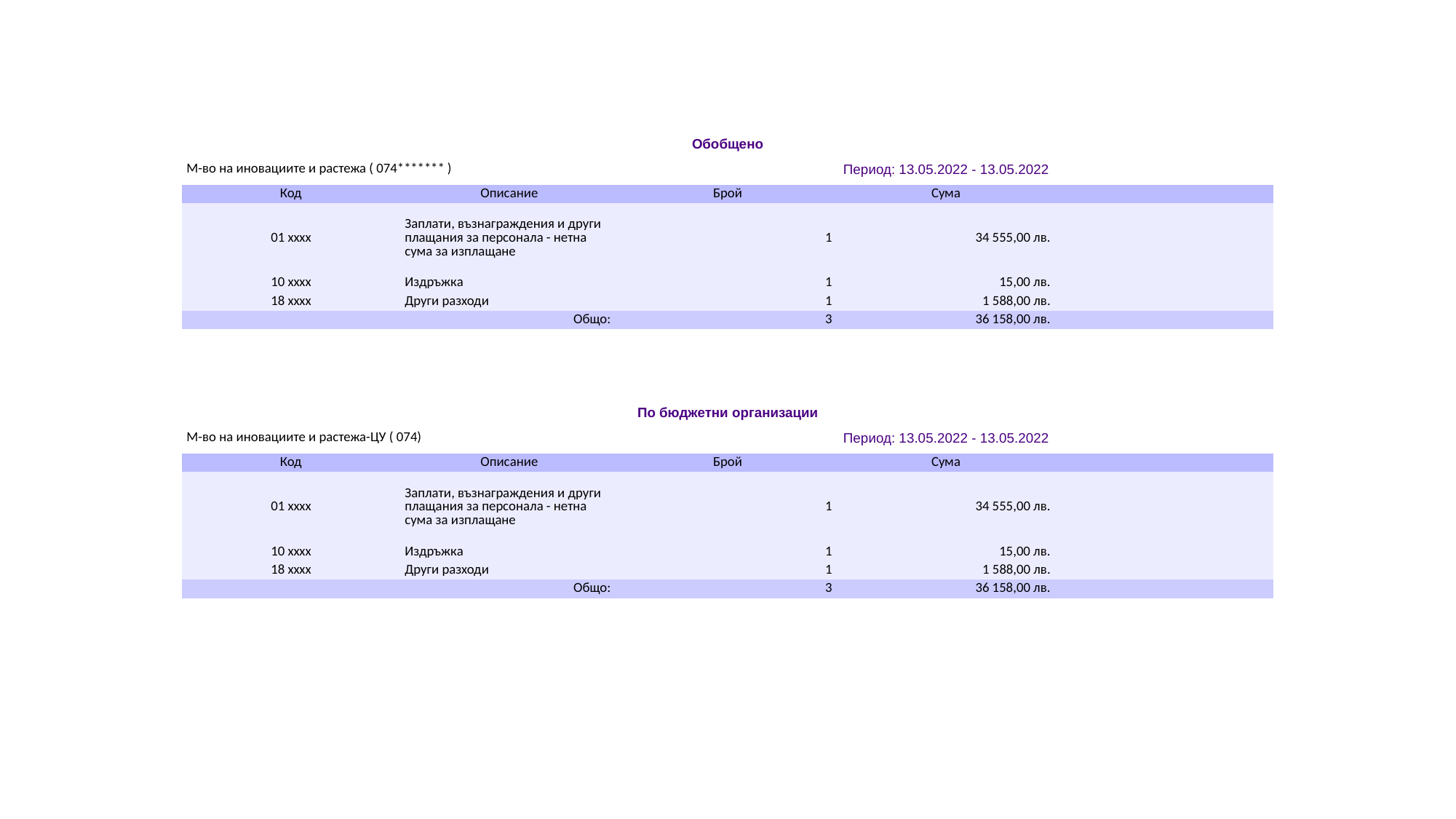

#
| Обобщено |  |  |  |  |
| --- | --- | --- | --- | --- |
| М-во на иновациите и растежа ( 074\*\*\*\*\*\*\* ) |  | Период: 13.05.2022 - 13.05.2022 |  |  |
| Код | Описание | Брой | Сума |  |
| 01 xxxx | Заплати, възнаграждения и други плащания за персонала - нетна сума за изплащане | 1 | 34 555,00 лв. |  |
| 10 xxxx | Издръжка | 1 | 15,00 лв. |  |
| 18 xxxx | Други разходи | 1 | 1 588,00 лв. |  |
| Общо: |  | 3 | 36 158,00 лв. |  |
|  |  |  |  |  |
|  |  |  |  |  |
|  |  |  |  |  |
|  |  |  |  |  |
| По бюджетни организации |  |  |  |  |
| М-во на иновациите и растежа-ЦУ ( 074) |  | Период: 13.05.2022 - 13.05.2022 |  |  |
| Код | Описание | Брой | Сума |  |
| 01 xxxx | Заплати, възнаграждения и други плащания за персонала - нетна сума за изплащане | 1 | 34 555,00 лв. |  |
| 10 xxxx | Издръжка | 1 | 15,00 лв. |  |
| 18 xxxx | Други разходи | 1 | 1 588,00 лв. |  |
| Общо: |  | 3 | 36 158,00 лв. |  |
|  |  |  |  |  |
|  |  |  |  |  |